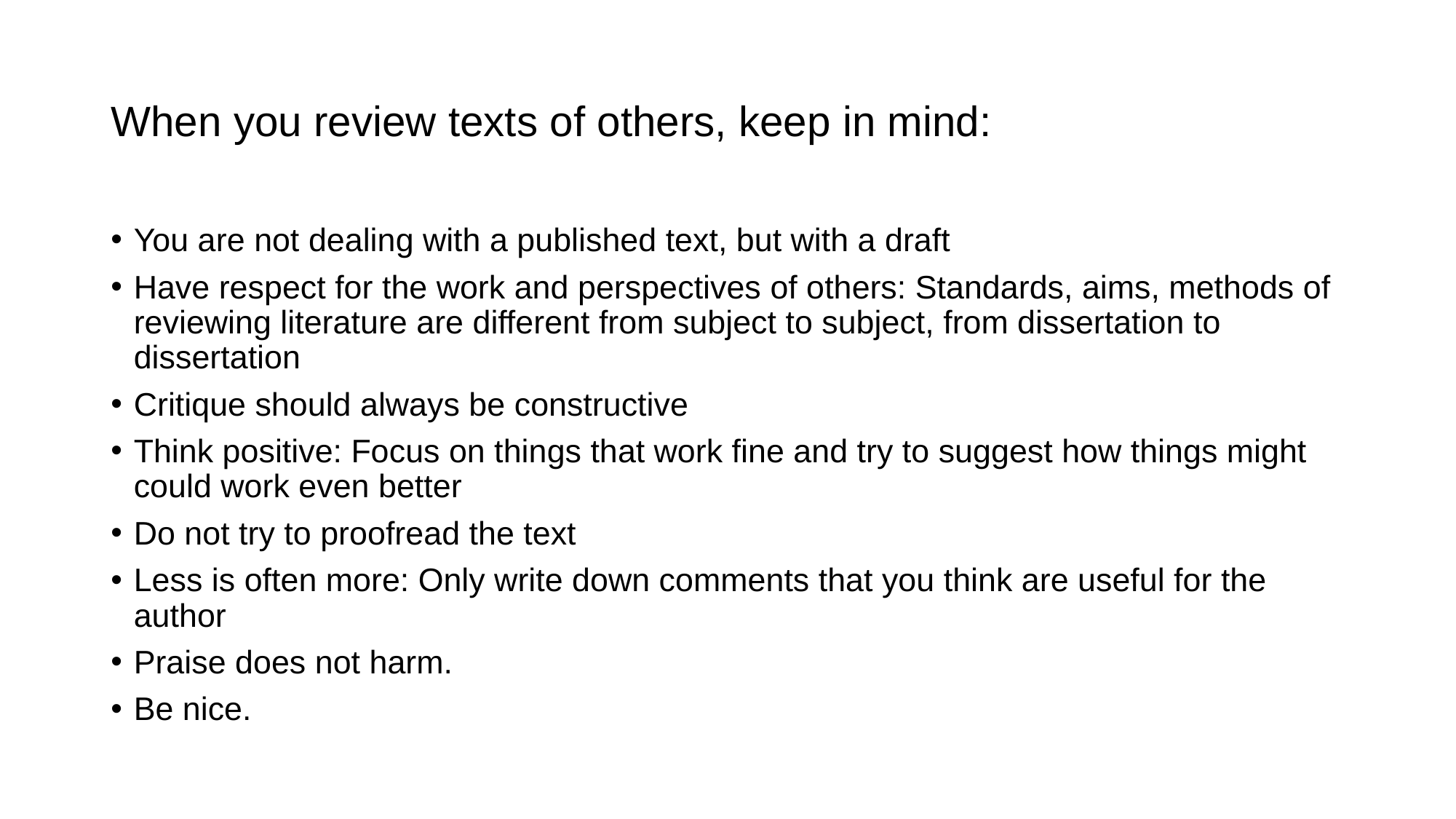

# When you review texts of others, keep in mind:
You are not dealing with a published text, but with a draft
Have respect for the work and perspectives of others: Standards, aims, methods of reviewing literature are different from subject to subject, from dissertation to dissertation
Critique should always be constructive
Think positive: Focus on things that work fine and try to suggest how things might could work even better
Do not try to proofread the text
Less is often more: Only write down comments that you think are useful for the author
Praise does not harm.
Be nice.